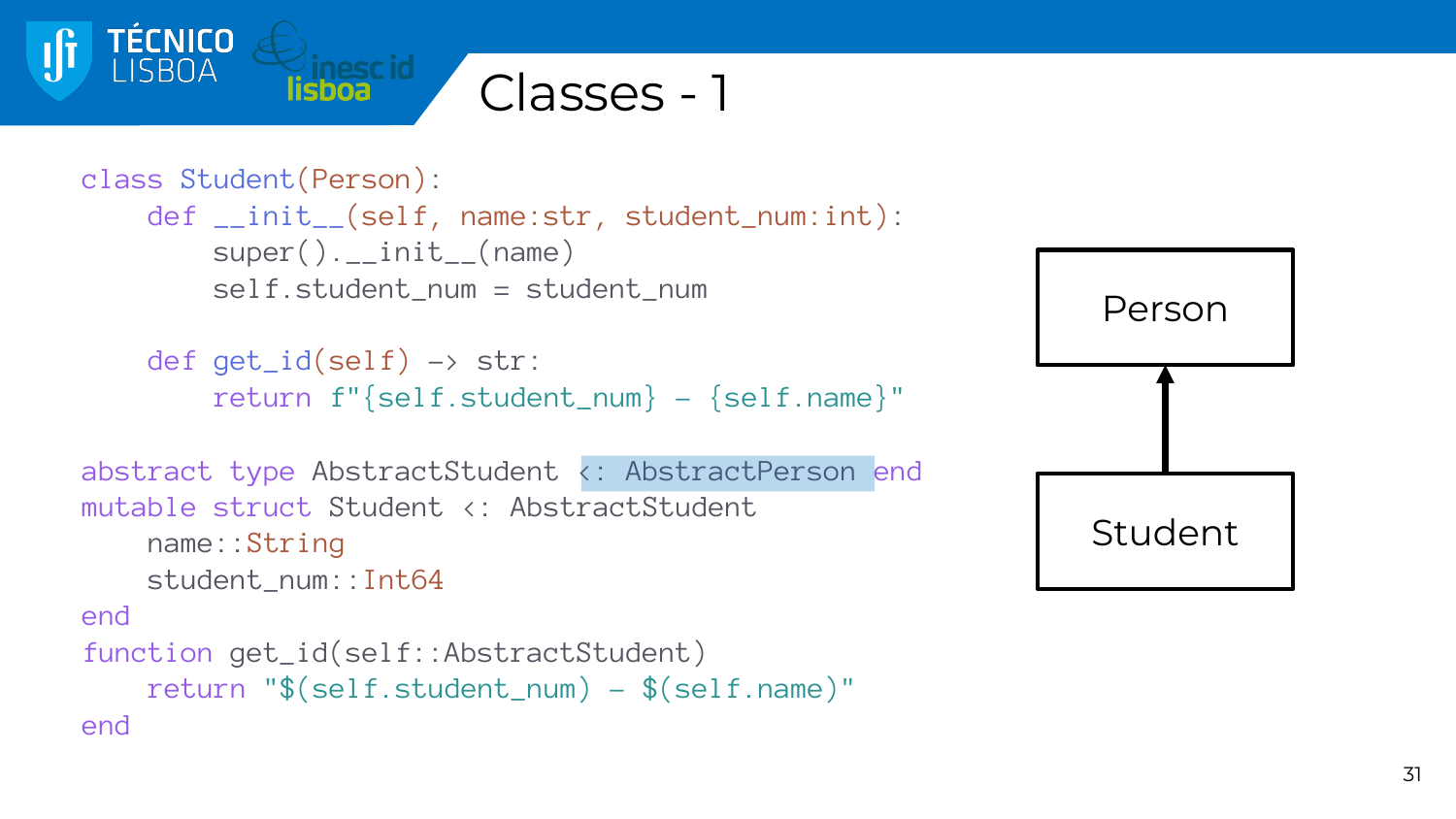

# Classes - 1
class Student(Person):
    def __init__(self, name:str, student_num:int):
        super().__init__(name)
        self.student_num = student_num
    def get_id(self) -> str:
        return f"{self.student_num} - {self.name}"
Person
Student
abstract type AbstractStudent <: AbstractPerson end
mutable struct Student <: AbstractStudent
    name::String
    student_num::Int64
end
function get_id(self::AbstractStudent)
    return "$(self.student_num) - $(self.name)"
end

31